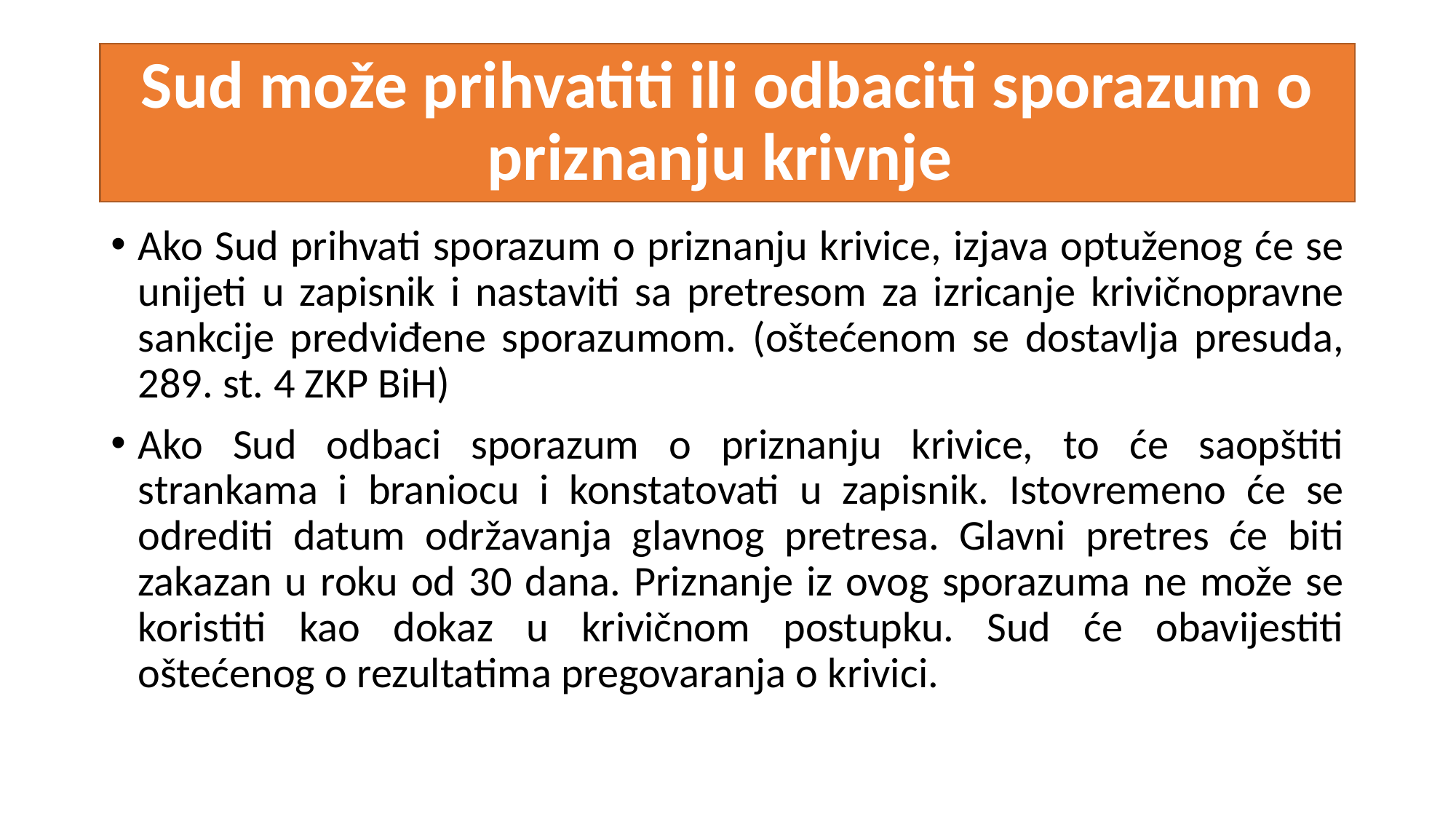

# Sud može prihvatiti ili odbaciti sporazum o priznanju krivnje
Ako Sud prihvati sporazum o priznanju krivice, izjava optuženog će se unijeti u zapisnik i nastaviti sa pretresom za izricanje krivičnopravne sankcije predviđene sporazumom. (oštećenom se dostavlja presuda, 289. st. 4 ZKP BiH)
Ako Sud odbaci sporazum o priznanju krivice, to će saopštiti strankama i braniocu i konstatovati u zapisnik. Istovremeno će se odrediti datum održavanja glavnog pretresa. Glavni pretres će biti zakazan u roku od 30 dana. Priznanje iz ovog sporazuma ne može se koristiti kao dokaz u krivičnom postupku. Sud će obavijestiti oštećenog o rezultatima pregovaranja o krivici.